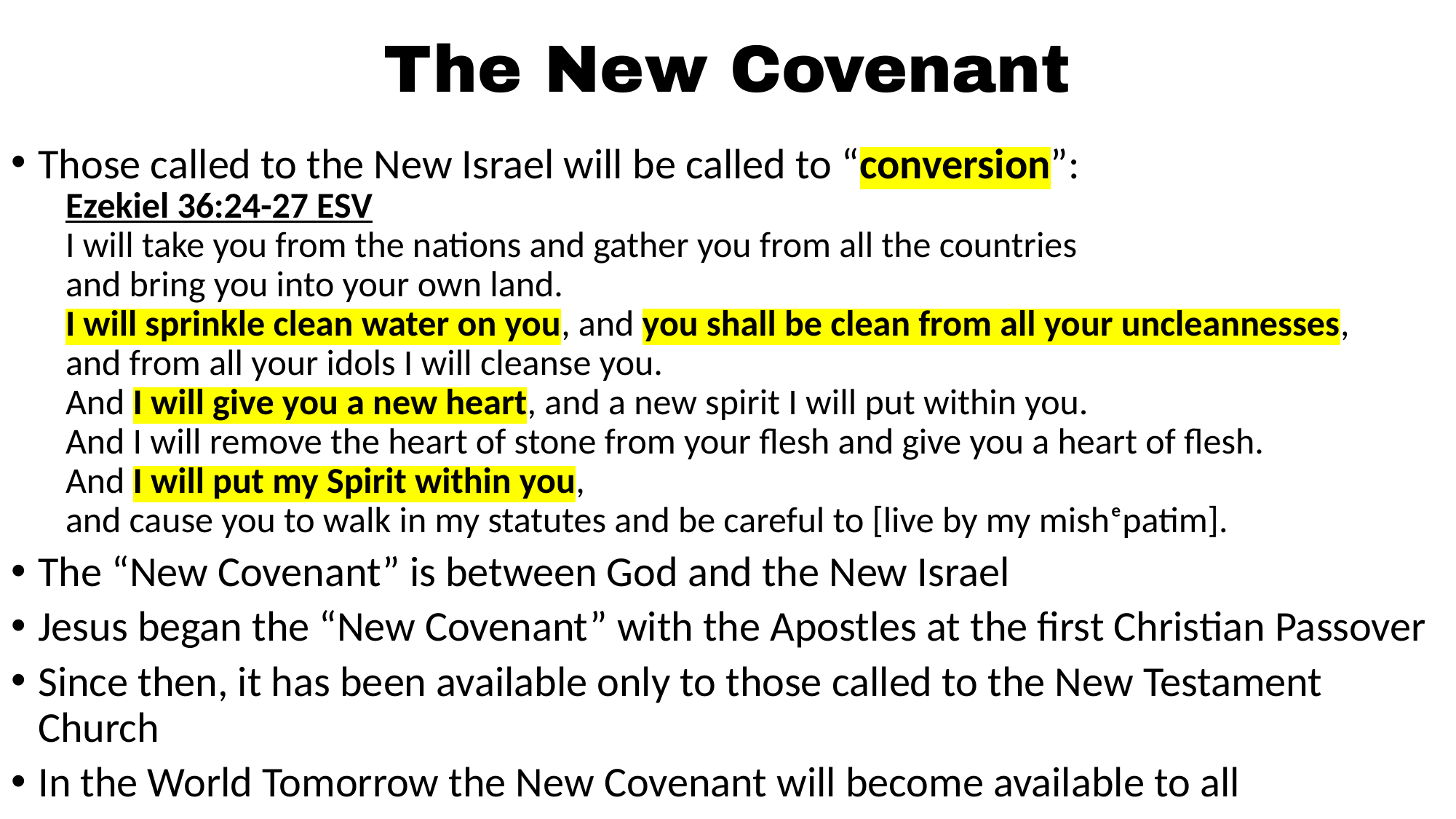

# The New Covenant
Those called to the New Israel will be called to “conversion”:
Ezekiel 36:24-27 ESV
I will take you from the nations and gather you from all the countries
and bring you into your own land.
I will sprinkle clean water on you, and you shall be clean from all your uncleannesses,
and from all your idols I will cleanse you.
And I will give you a new heart, and a new spirit I will put within you.
And I will remove the heart of stone from your flesh and give you a heart of flesh.
And I will put my Spirit within you,
and cause you to walk in my statutes and be careful to [live by my mishᵉpatim].
The “New Covenant” is between God and the New Israel
Jesus began the “New Covenant” with the Apostles at the first Christian Passover
Since then, it has been available only to those called to the New Testament Church
In the World Tomorrow the New Covenant will become available to all